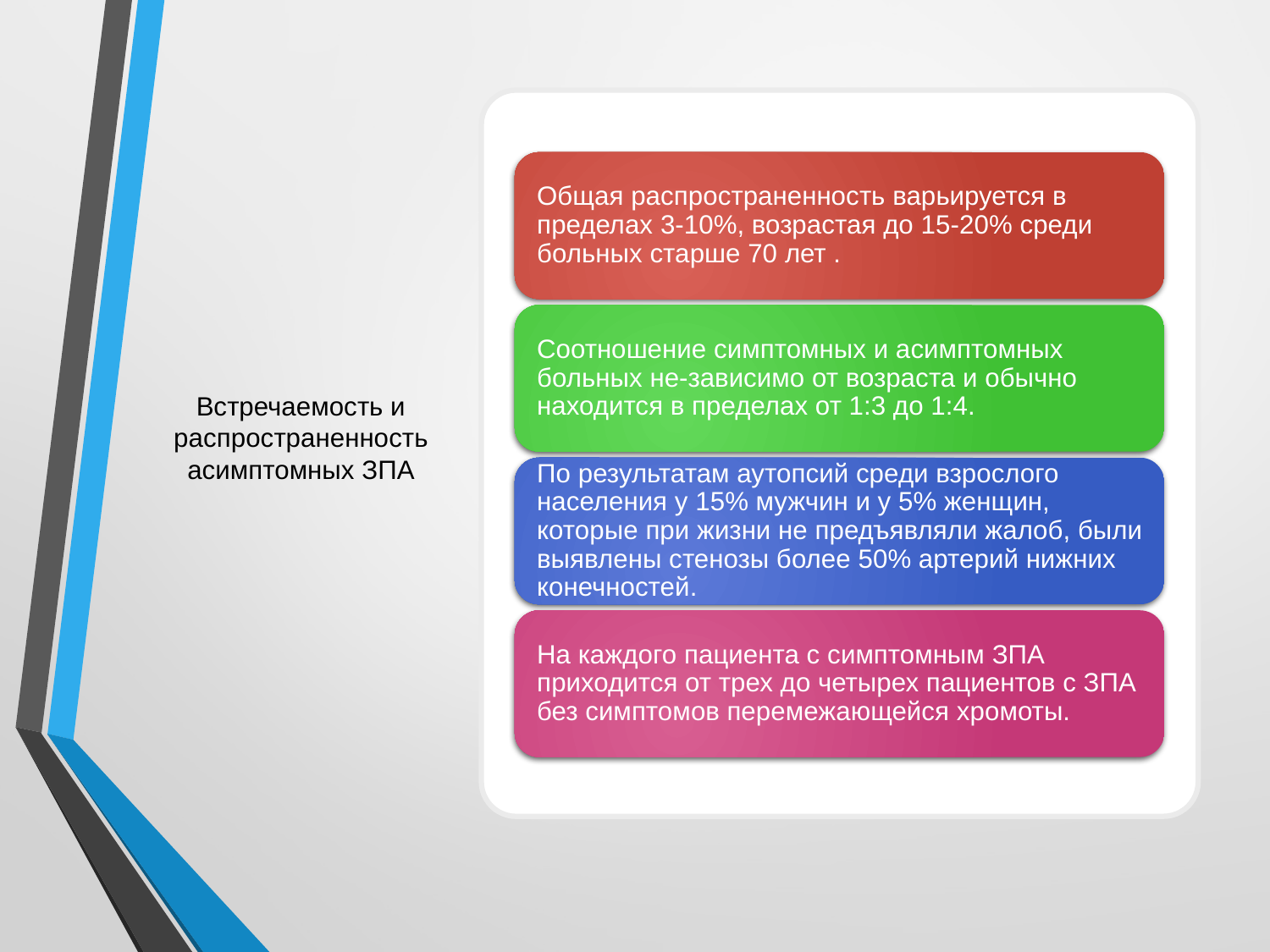

Общая распространенность варьируется в пределах 3-10%, возрастая до 15-20% среди больных старше 70 лет .
Соотношение симптомных и асимптомных больных не-зависимо от возраста и обычно находится в пределах от 1:3 до 1:4.
По результатам аутопсий среди взрослого населения у 15% мужчин и у 5% женщин, которые при жизни не предъявляли жалоб, были выявлены стенозы более 50% артерий нижних конечностей.
На каждого пациента с симптомным ЗПА приходится от трех до четырех пациентов с ЗПА без симптомов перемежающейся хромоты.
# Встречаемость и распространенность асимптомных ЗПА